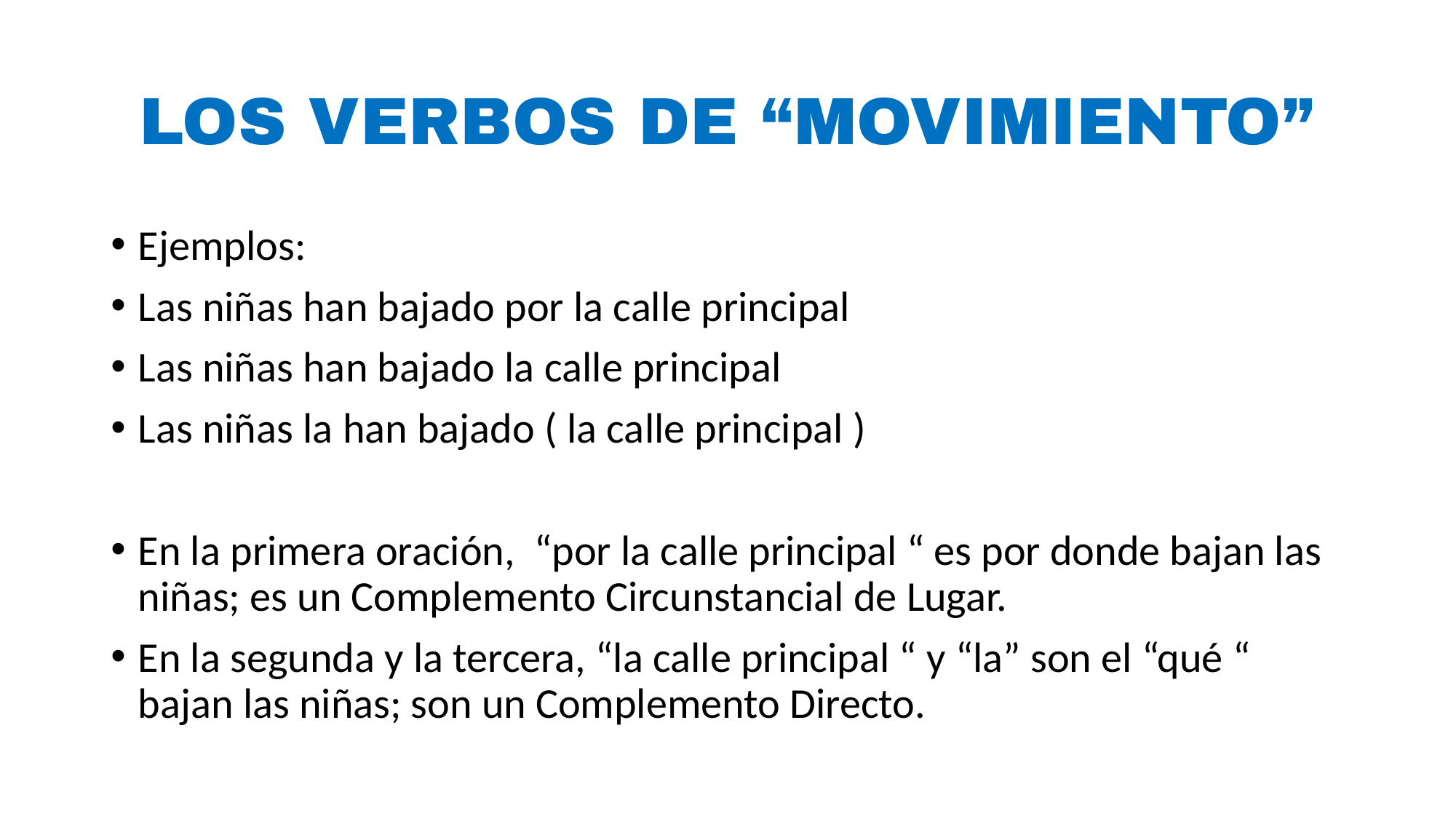

# LOS VERBOS DE “MOVIMIENTO”
Ejemplos:
Las niñas han bajado por la calle principal
Las niñas han bajado la calle principal
Las niñas la han bajado ( la calle principal )

En la primera oración,  “por la calle principal “ es por donde bajan las niñas; es un Complemento Circunstancial de Lugar.
En la segunda y la tercera, “la calle principal “ y “la” son el “qué “ bajan las niñas; son un Complemento Directo.